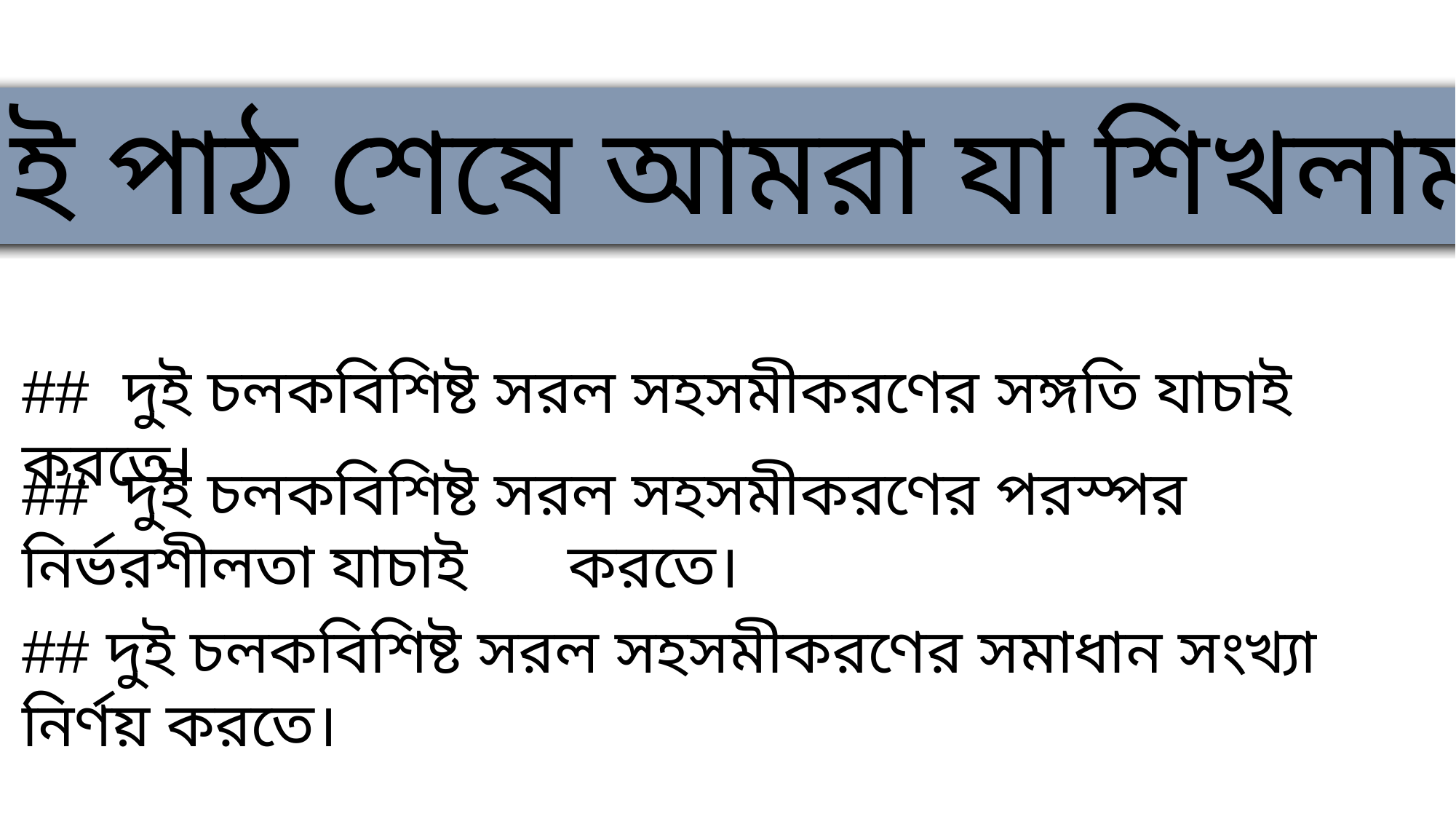

এই পাঠ শেষে আমরা যা শিখলাম
##  দুই চলকবিশিষ্ট সরল সহসমীকরণের সঙ্গতি যাচাই করতে।
##  দুই চলকবিশিষ্ট সরল সহসমীকরণের পরস্পর নির্ভরশীলতা যাচাই 	করতে।
## দুই চলকবিশিষ্ট সরল সহসমীকরণের সমাধান সংখ্যা নির্ণয় করতে।